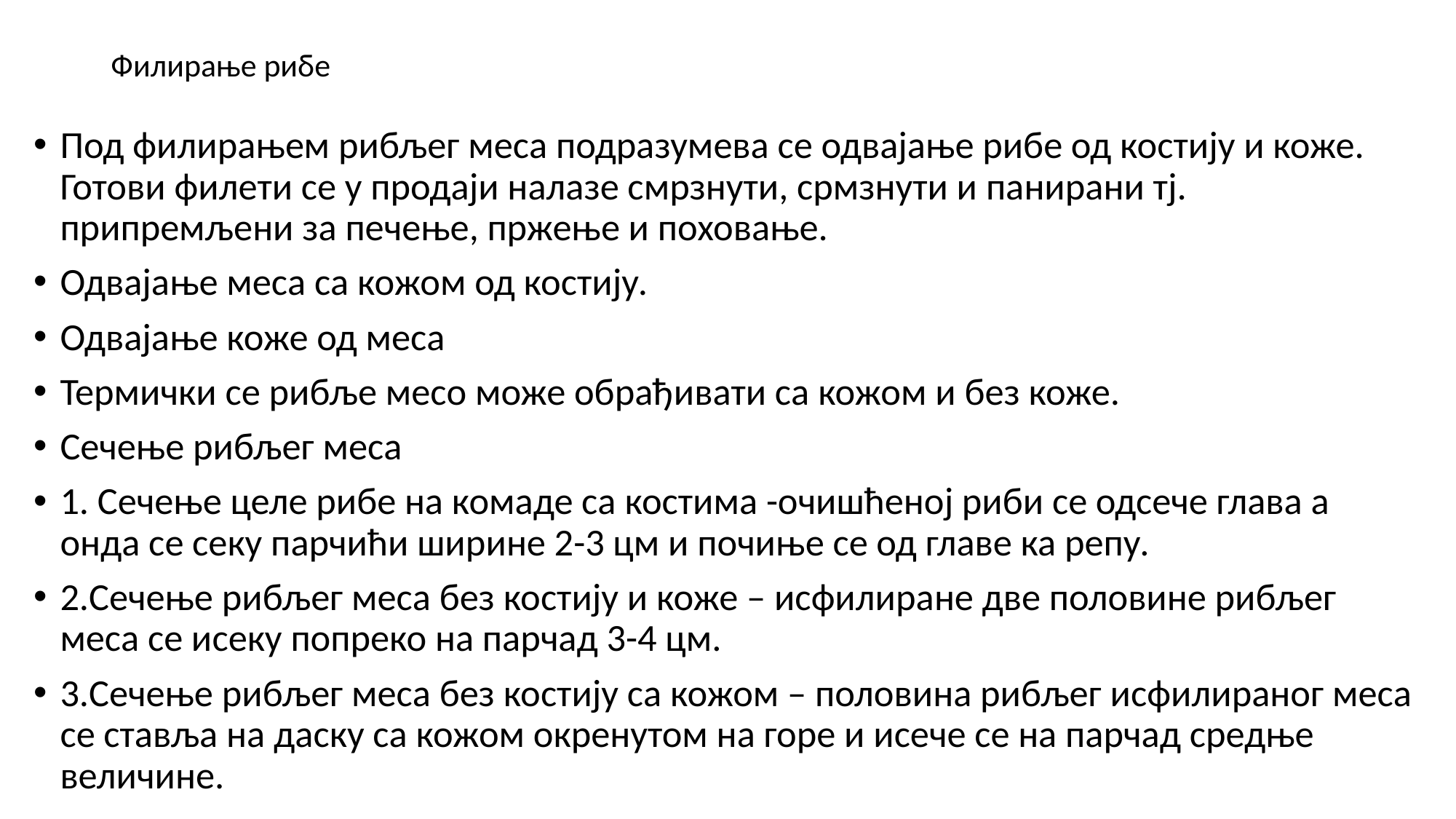

# Филирање рибе
Под филирањем рибљег меса подразумева се одвајање рибе од костију и коже. Готови филети се у продаји налазе смрзнути, срмзнути и панирани тј. припремљени за печење, пржење и поховање.
Одвајање меса са кожом од костију.
Одвајање коже од меса
Термички се рибље месо може обрађивати са кожом и без коже.
Сечење рибљег меса
1. Сечење целе рибе на комаде са костима -очишћеној риби се одсече глава а онда се секу парчићи ширине 2-3 цм и почиње се од главе ка репу.
2.Сечење рибљег меса без костију и коже – исфилиране две половине рибљег меса се исеку попреко на парчад 3-4 цм.
3.Сечење рибљег меса без костију са кожом – половина рибљег исфилираног меса се ставља на даску са кожом окренутом на горе и исече се на парчад средње величине.